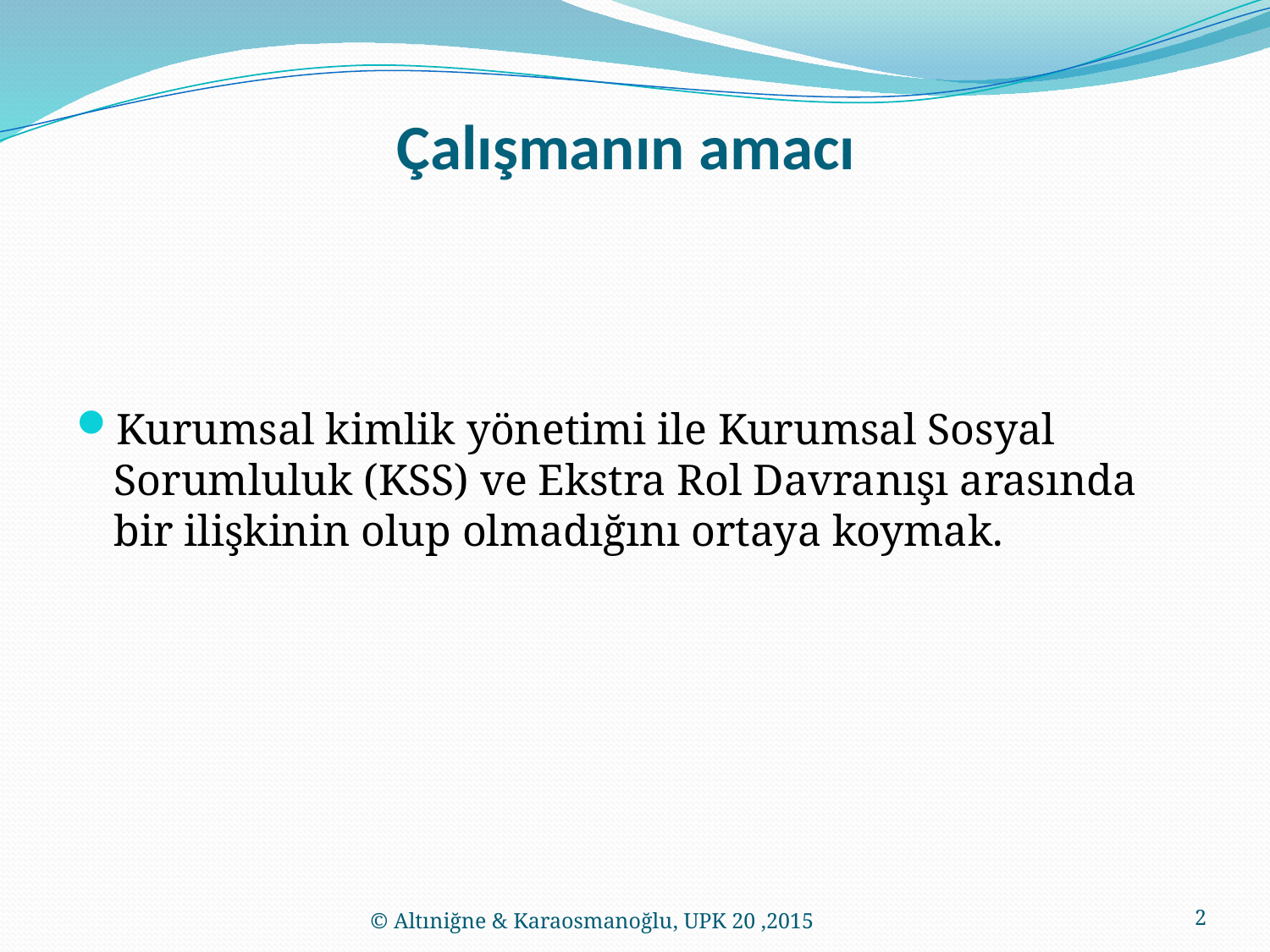

# Çalışmanın amacı

Kurumsal kimlik yönetimi ile Kurumsal Sosyal Sorumluluk (KSS) ve Ekstra Rol Davranışı arasında bir ilişkinin olup olmadığını ortaya koymak.

© Altıniğne & Karaosmanoğlu, UPK 20 ,2015
2